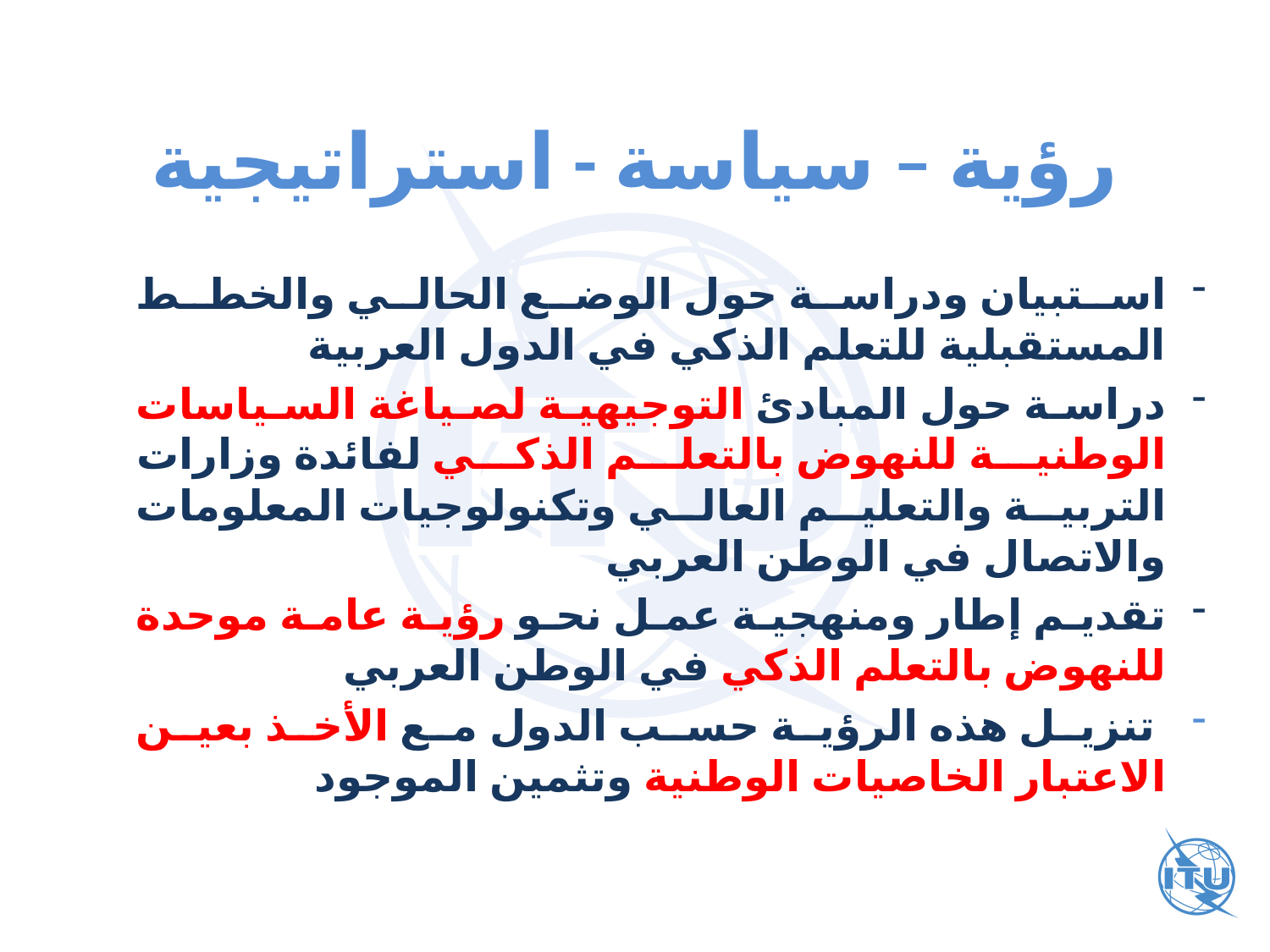

# رؤية – سياسة - استراتيجية
استبيان ودراسة حول الوضع الحالي والخطط المستقبلية للتعلم الذكي في الدول العربية
دراسة حول المبادئ التوجيهية لصياغة السياسات الوطنية للنهوض بالتعلم الذكي لفائدة وزارات التربية والتعليم العالي وتكنولوجيات المعلومات والاتصال في الوطن العربي
تقديم إطار ومنهجية عمل نحو رؤية عامة موحدة للنهوض بالتعلم الذكي في الوطن العربي
 تنزيل هذه الرؤية حسب الدول مع الأخذ بعين الاعتبار الخاصيات الوطنية وتثمين الموجود